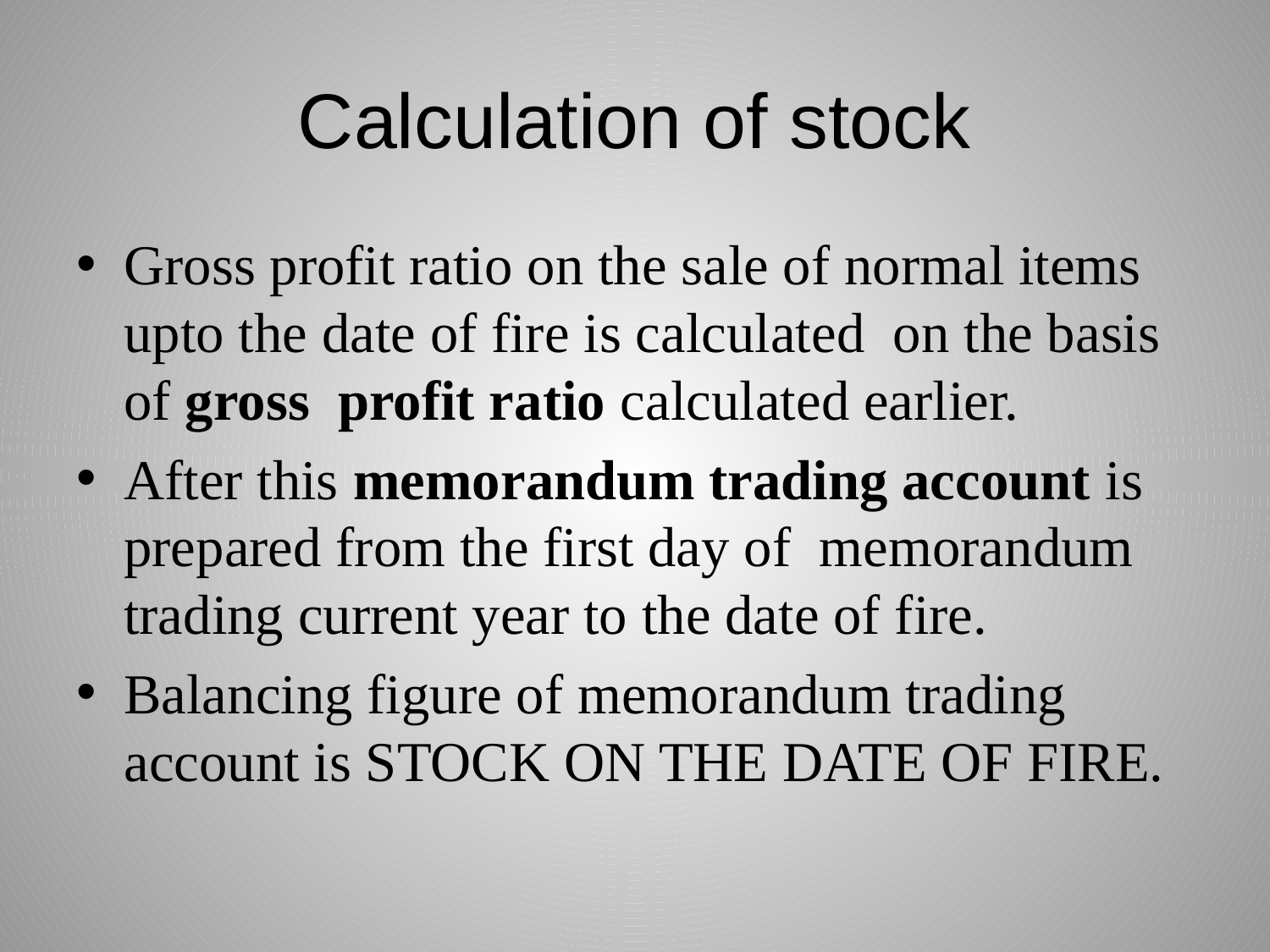

# Calculation of stock
Gross profit ratio on the sale of normal items upto the date of fire is calculated  on the basis of gross  profit ratio calculated earlier.
After this memorandum trading account is prepared from the first day of  memorandum trading current year to the date of fire.
Balancing figure of memorandum trading account is STOCK ON THE DATE OF FIRE.